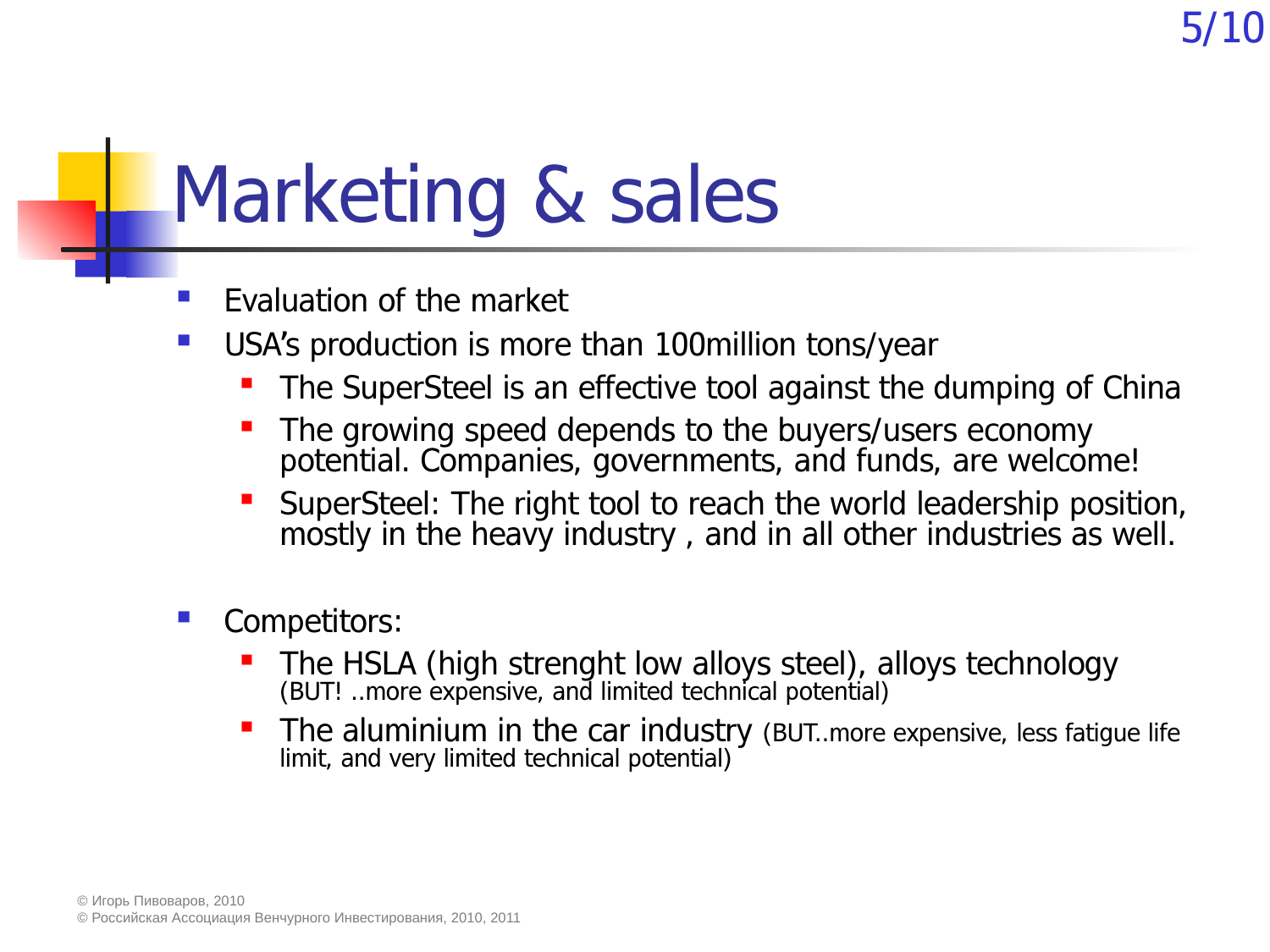

5/10
# Marketing & sales

Evaluation of the market
USA’s production is more than 100million tons/year
The SuperSteel is an effective tool against the dumping of China
The growing speed depends to the buyers/users economy potential. Companies, governments, and funds, are welcome!
SuperSteel: The right tool to reach the world leadership position, mostly in the heavy industry , and in all other industries as well.

Competitors:
The HSLA (high strenght low alloys steel), alloys technology (BUT! ..more expensive, and limited technical potential)
The aluminium in the car industry (BUT..more expensive, less fatigue life limit, and very limited technical potential)